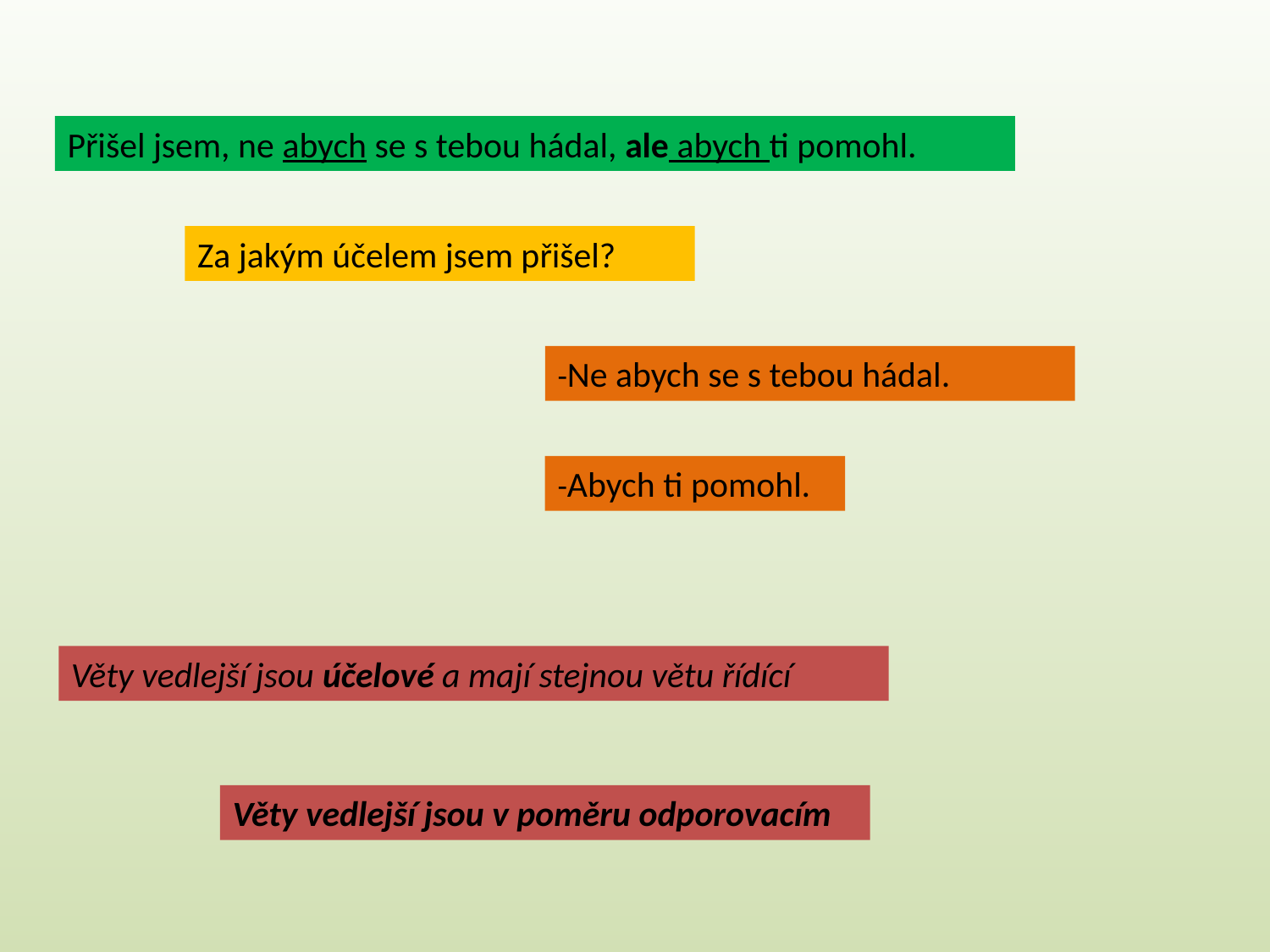

Přišel jsem, ne abych se s tebou hádal, ale abych ti pomohl.
Za jakým účelem jsem přišel?
-Ne abych se s tebou hádal.
-Abych ti pomohl.
Věty vedlejší jsou účelové a mají stejnou větu řídící
Věty vedlejší jsou v poměru odporovacím